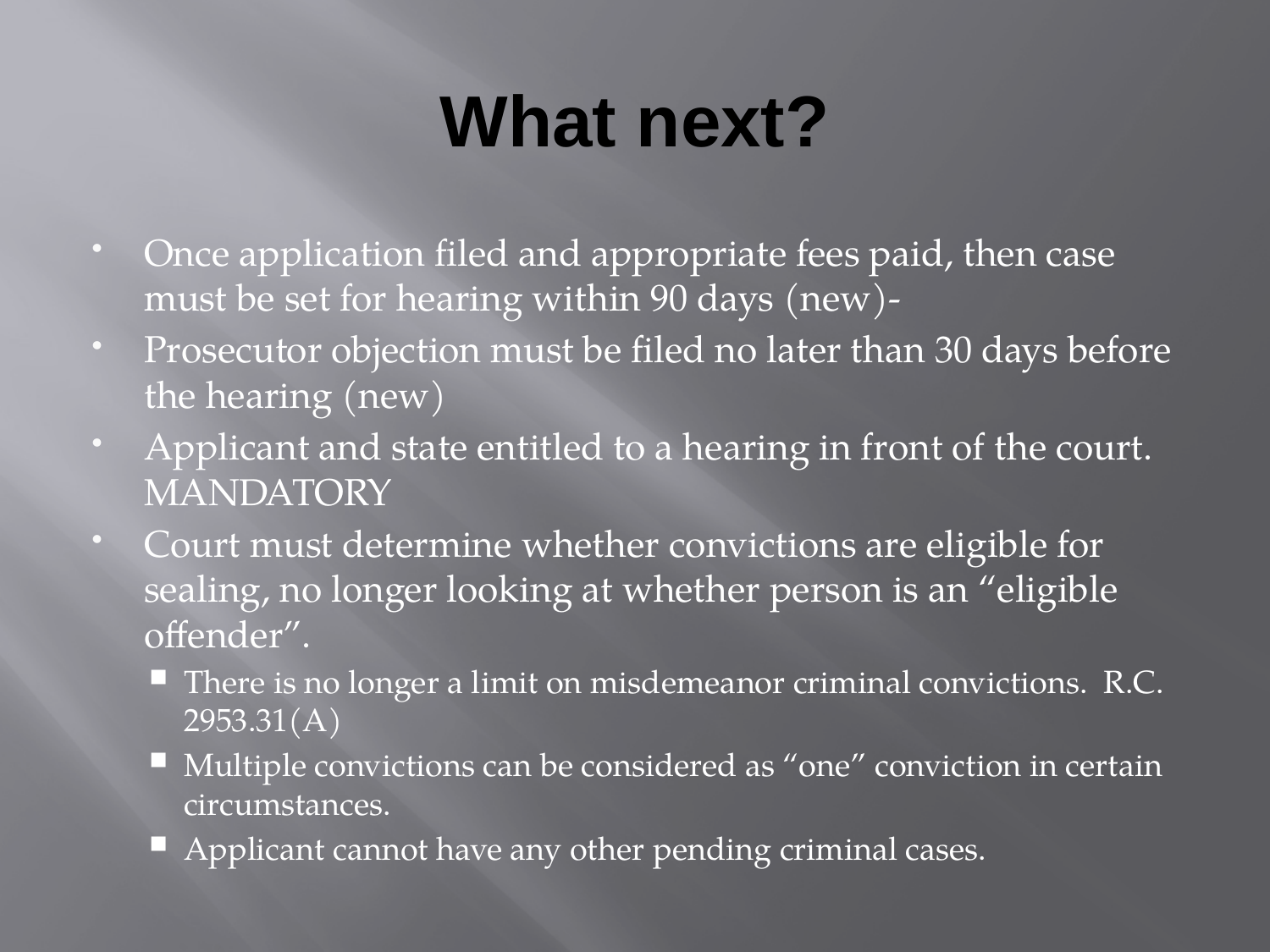

# What next?
Once application filed and appropriate fees paid, then case must be set for hearing within 90 days (new)-
Prosecutor objection must be filed no later than 30 days before the hearing (new)
Applicant and state entitled to a hearing in front of the court. MANDATORY
Court must determine whether convictions are eligible for sealing, no longer looking at whether person is an “eligible offender”.
There is no longer a limit on misdemeanor criminal convictions.  R.C. 2953.31(A)
Multiple convictions can be considered as “one” conviction in certain circumstances.
Applicant cannot have any other pending criminal cases.